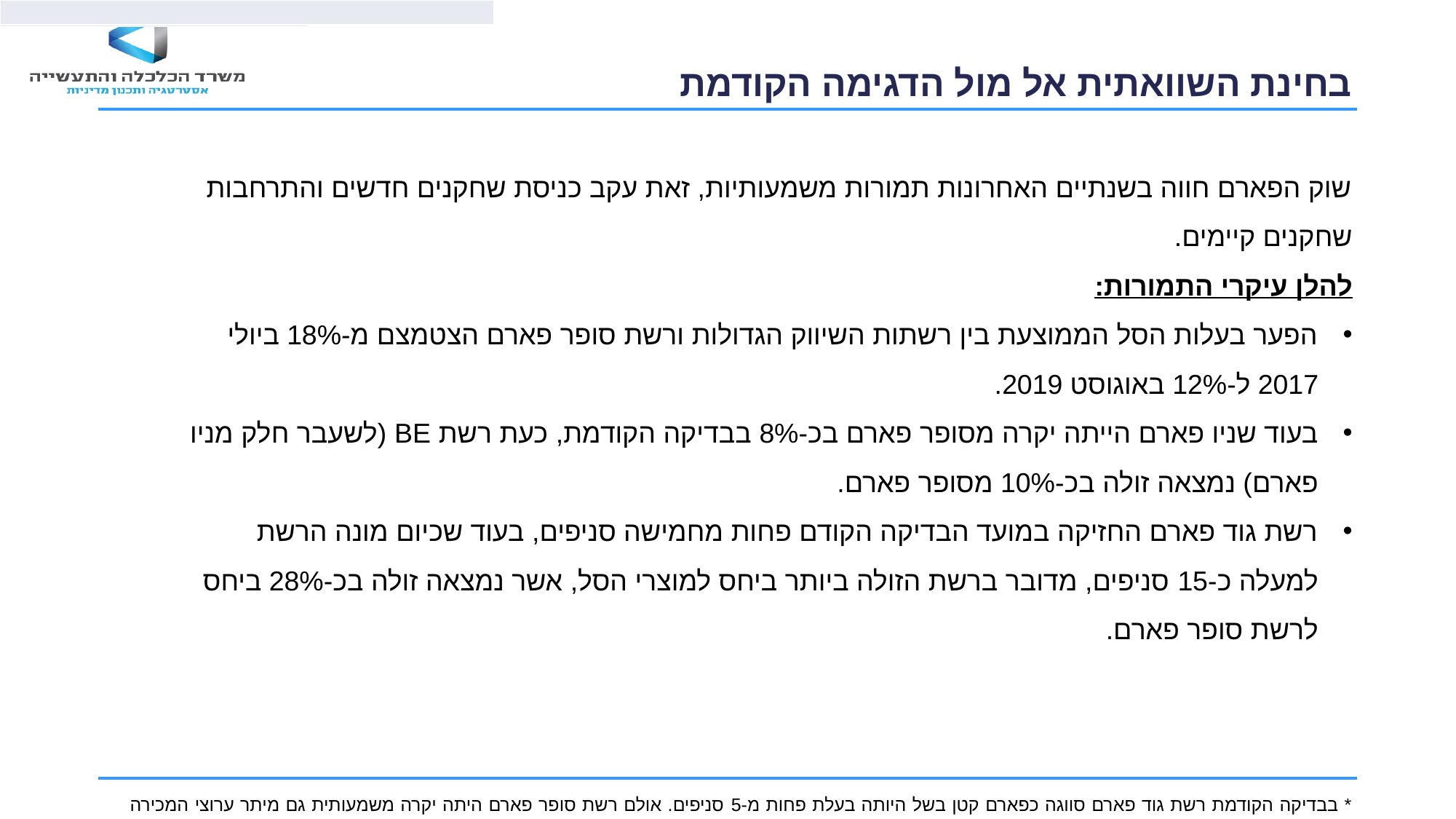

| Rexona DRY Women |
| --- |
| Rexona DRY Women |
| --- |
| Pantene Classic Clean Conditioner 600Ml |
| --- |
|  |
| --- |
# בחינת השוואתית אל מול הדגימה הקודמת
שוק הפארם חווה בשנתיים האחרונות תמורות משמעותיות, זאת עקב כניסת שחקנים חדשים והתרחבות שחקנים קיימים.
להלן עיקרי התמורות:
הפער בעלות הסל הממוצעת בין רשתות השיווק הגדולות ורשת סופר פארם הצטמצם מ-18% ביולי 2017 ל-12% באוגוסט 2019.
בעוד שניו פארם הייתה יקרה מסופר פארם בכ-8% בבדיקה הקודמת, כעת רשת BE (לשעבר חלק מניו פארם) נמצאה זולה בכ-10% מסופר פארם.
רשת גוד פארם החזיקה במועד הבדיקה הקודם פחות מחמישה סניפים, בעוד שכיום מונה הרשת למעלה כ-15 סניפים, מדובר ברשת הזולה ביותר ביחס למוצרי הסל, אשר נמצאה זולה בכ-28% ביחס לרשת סופר פארם.
* בבדיקה הקודמת רשת גוד פארם סווגה כפארם קטן בשל היותה בעלת פחות מ-5 סניפים. אולם רשת סופר פארם היתה יקרה משמעותית גם מיתר ערוצי המכירה של פארם קטן.
Aquafresh Triple Mint